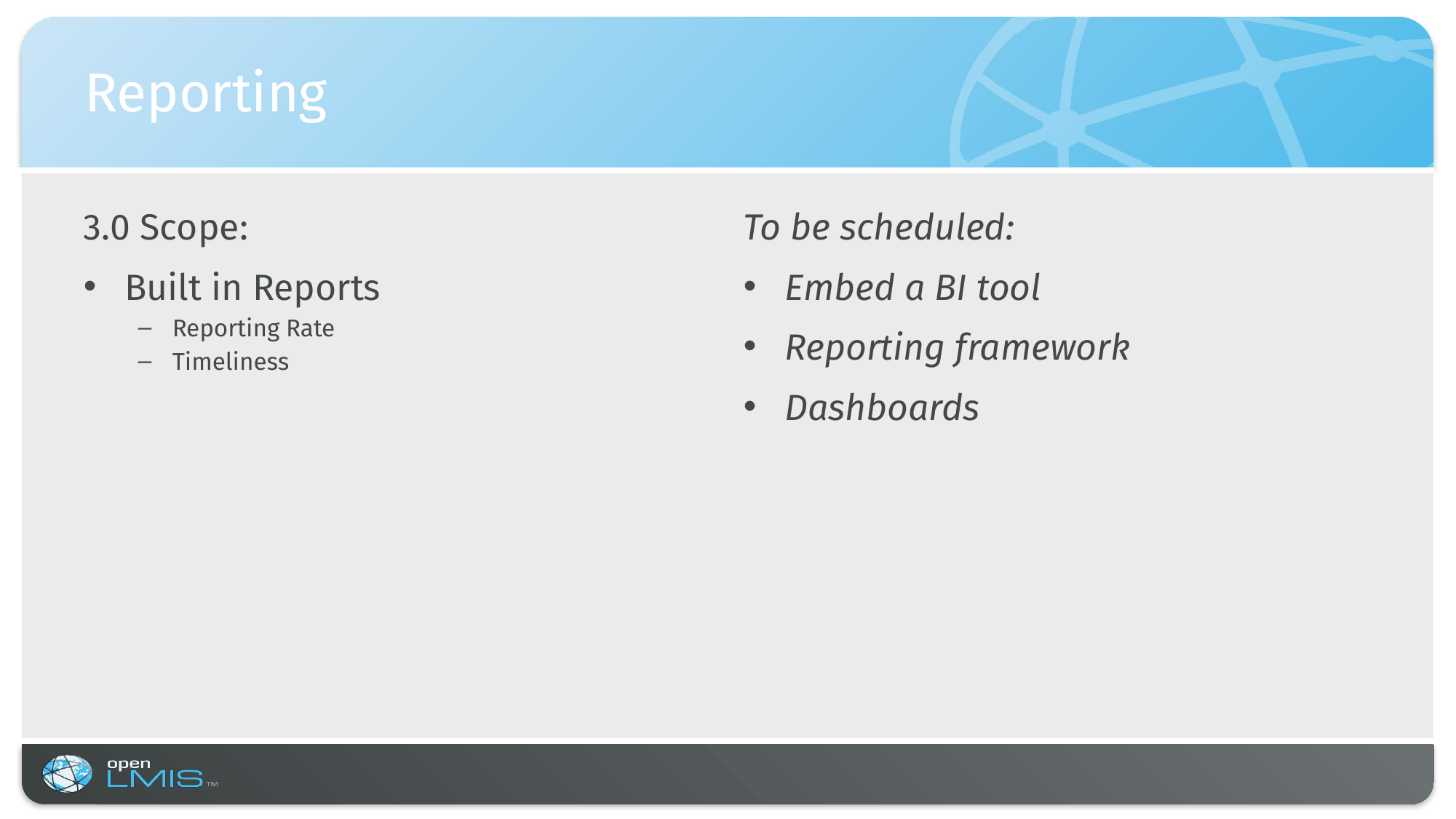

# Reporting
3.0 Scope:
Built in Reports
Reporting Rate
Timeliness
To be scheduled:
Embed a BI tool
Reporting framework
Dashboards